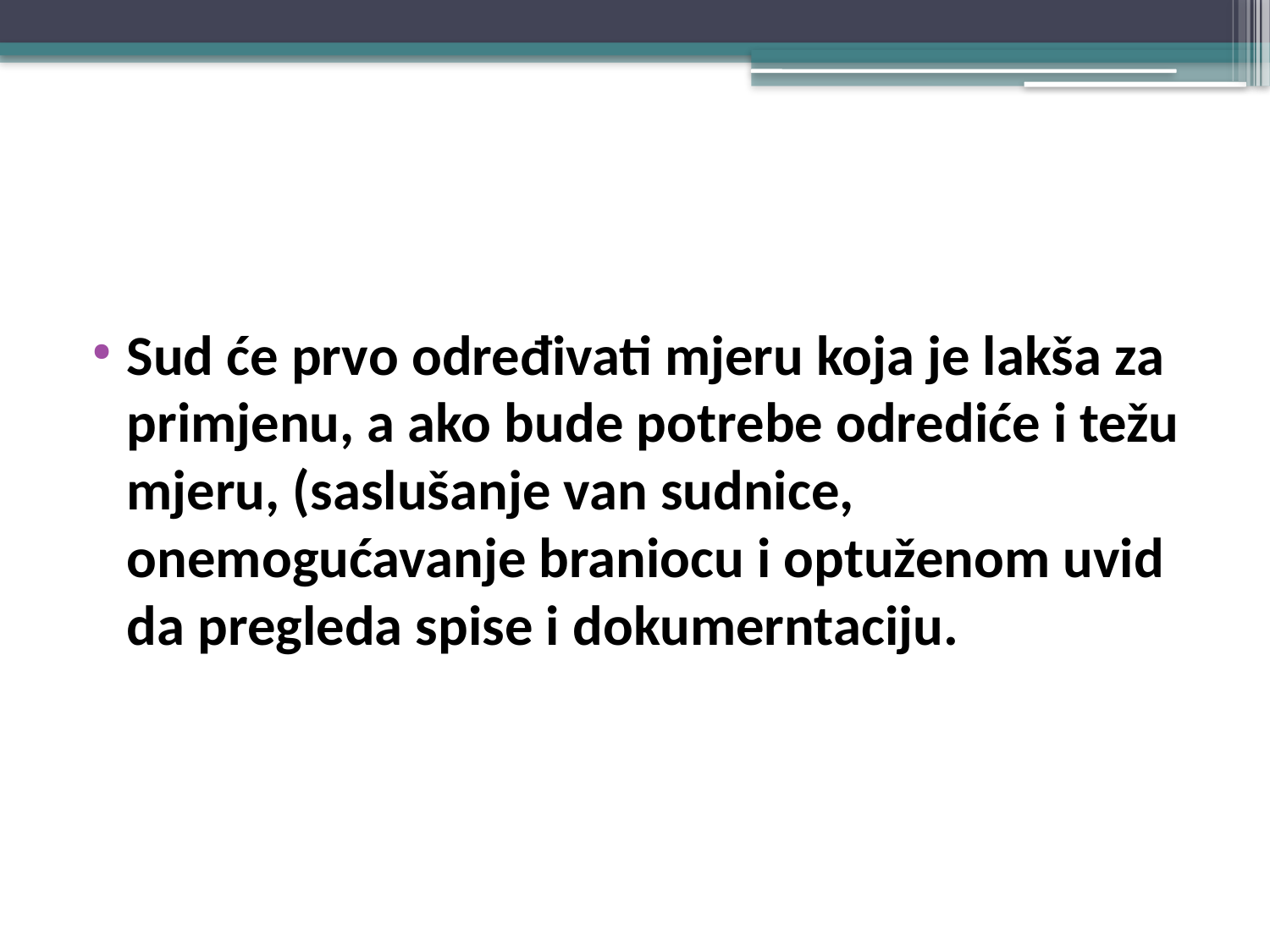

#
Sud će prvo određivati mjeru koja je lakša za primjenu, a ako bude potrebe odrediće i težu mjeru, (saslušanje van sudnice, onemogućavanje braniocu i optuženom uvid da pregleda spise i dokumerntaciju.